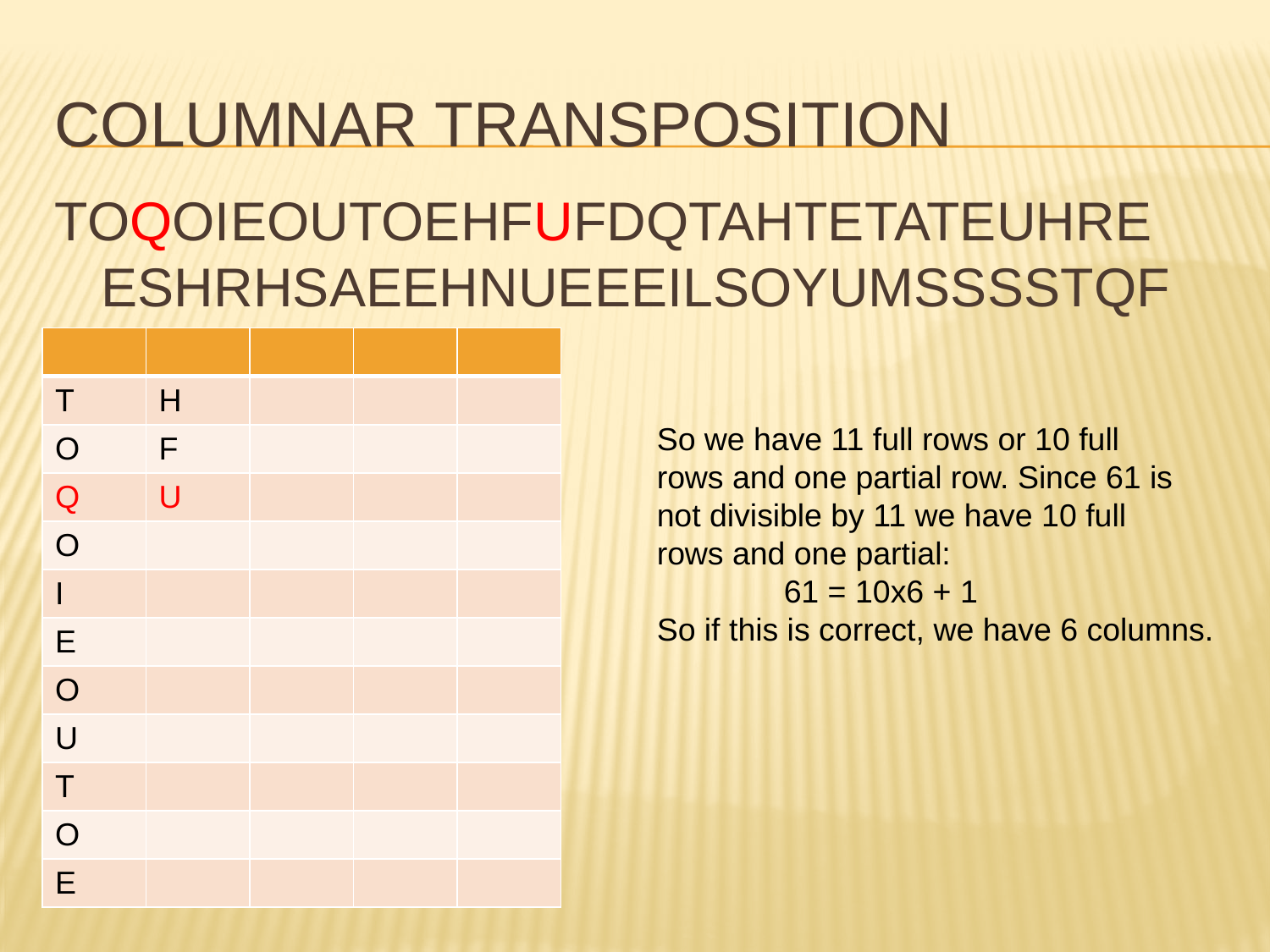

# COLUMNAR transposition
Toqoieoutoehfufdqtahtetateuhreeshrhsaeehnueeeilsoyumsssstqfps

|  |  |  |  |  |
| --- | --- | --- | --- | --- |
| T | H |  |  |  |
| O | F |  |  |  |
| Q | U |  |  |  |
| O |  |  |  |  |
| I |  |  |  |  |
| E |  |  |  |  |
| O |  |  |  |  |
| U |  |  |  |  |
| T |  |  |  |  |
| O |  |  |  |  |
| E |  |  |  |  |
So we have 11 full rows or 10 full
rows and one partial row. Since 61 is
not divisible by 11 we have 10 full
rows and one partial:
	61 = 10x6 + 1
So if this is correct, we have 6 columns.